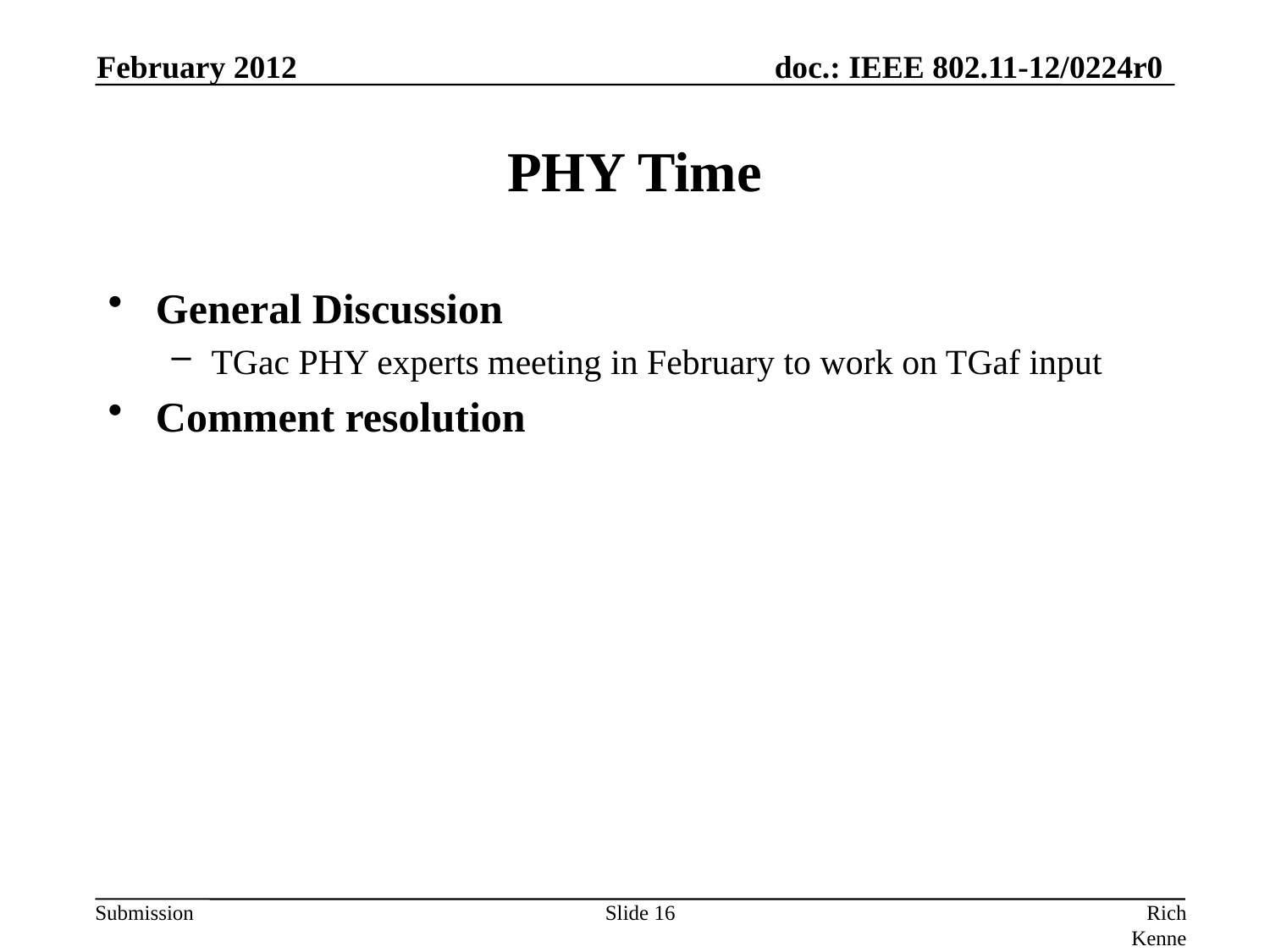

February 2012
# PHY Time
General Discussion
TGac PHY experts meeting in February to work on TGaf input
Comment resolution
Slide 16
Rich Kennedy, Research In Motion